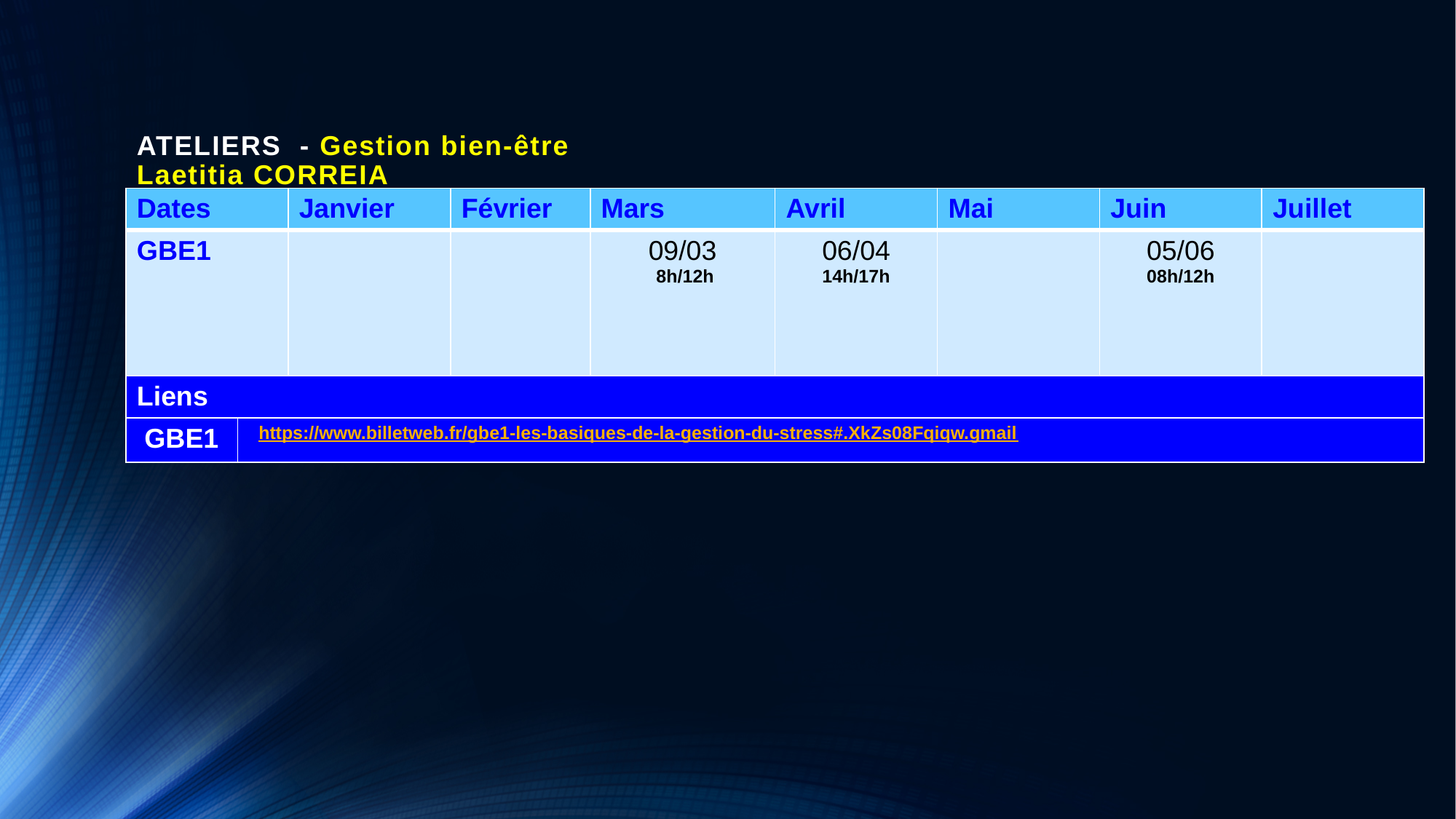

# ATELIERS  - Gestion bien-être Laetitia CORREIA
| Dates |  | Janvier | Février | Mars | Avril | Mai | Juin | Juillet |
| --- | --- | --- | --- | --- | --- | --- | --- | --- |
| GBE1 |  |  |  | 09/03 8h/12h | 06/04 14h/17h |  | 05/06 08h/12h |  |
| Liens |  |  |  |  |  |  |  |  |
| GBE1 | https://www.billetweb.fr/gbe1-les-basiques-de-la-gestion-du-stress#.XkZs08Fqiqw.gmail |  |  |  |  |  |  |  |